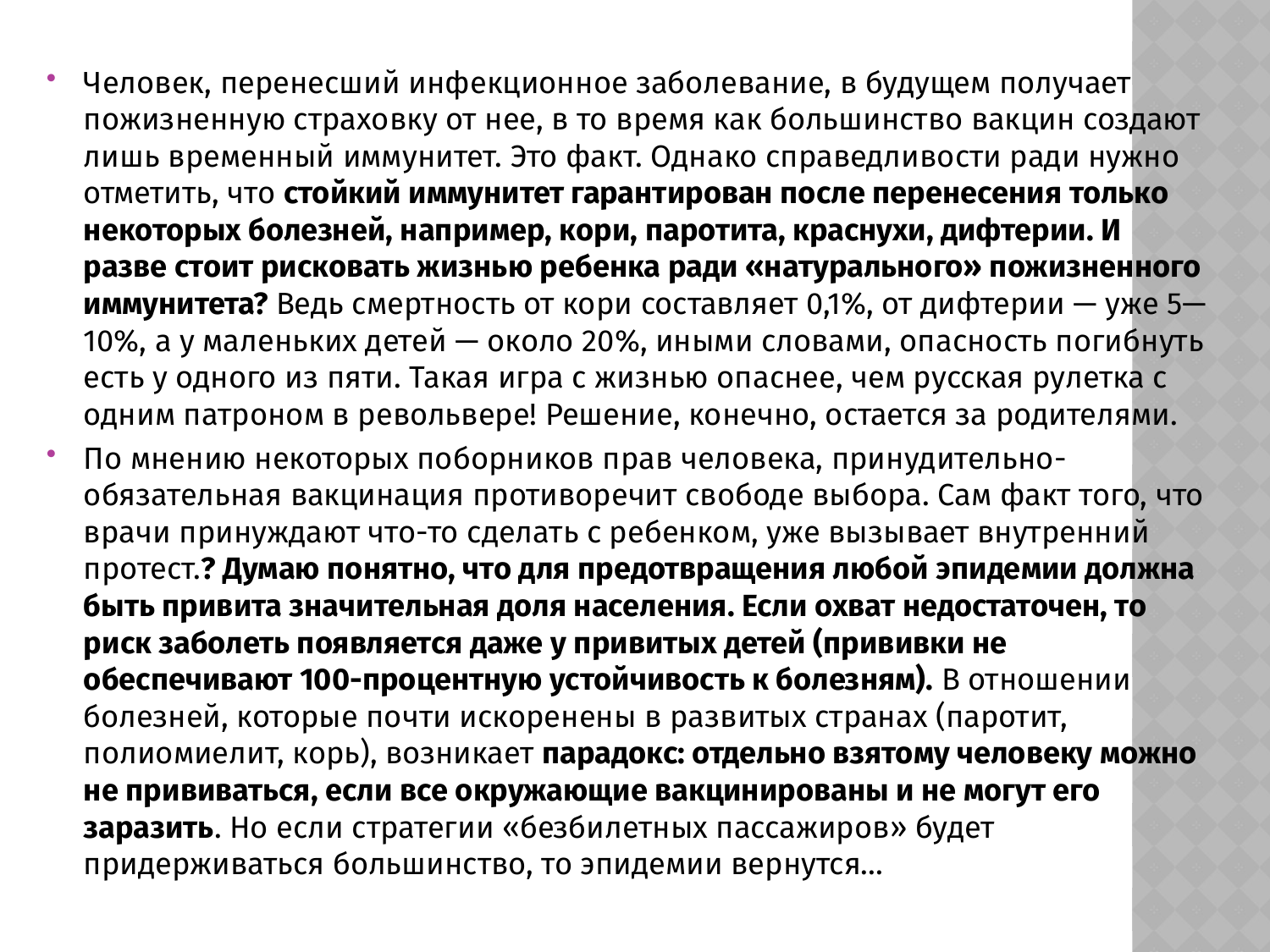

Человек, перенесший инфекционное заболевание, в будущем получает пожизненную страховку от нее, в то время как большинство вакцин создают лишь временный иммунитет. Это факт. Однако справедливости ради нужно отметить, что стойкий иммунитет гарантирован после перенесения только некоторых болезней, например, кори, паротита, краснухи, дифтерии. И разве стоит рисковать жизнью ребенка ради «натурального» пожизненного иммунитета? Ведь смертность от кори составляет 0,1%, от дифтерии — уже 5—10%, а у маленьких детей — около 20%, иными словами, опасность погибнуть есть у одного из пяти. Такая игра с жизнью опаснее, чем русская рулетка с одним патроном в револьвере! Решение, конечно, остается за родителями.
По мнению некоторых поборников прав человека, принудительно-обязательная вакцинация противоречит свободе выбора. Сам факт того, что врачи принуждают что-то сделать с ребенком, уже вызывает внутренний протест.? Думаю понятно, что для предотвращения любой эпидемии должна быть привита значительная доля населения. Если охват недостаточен, то риск заболеть появляется даже у привитых детей (прививки не обеспечивают 100-процентную устойчивость к болезням). В отношении болезней, которые почти искоренены в развитых странах (паротит, полиомиелит, корь), возникает парадокс: отдельно взятому человеку можно не прививаться, если все окружающие вакцинированы и не могут его заразить. Но если стратегии «безбилетных пассажиров» будет придерживаться большинство, то эпидемии вернутся…